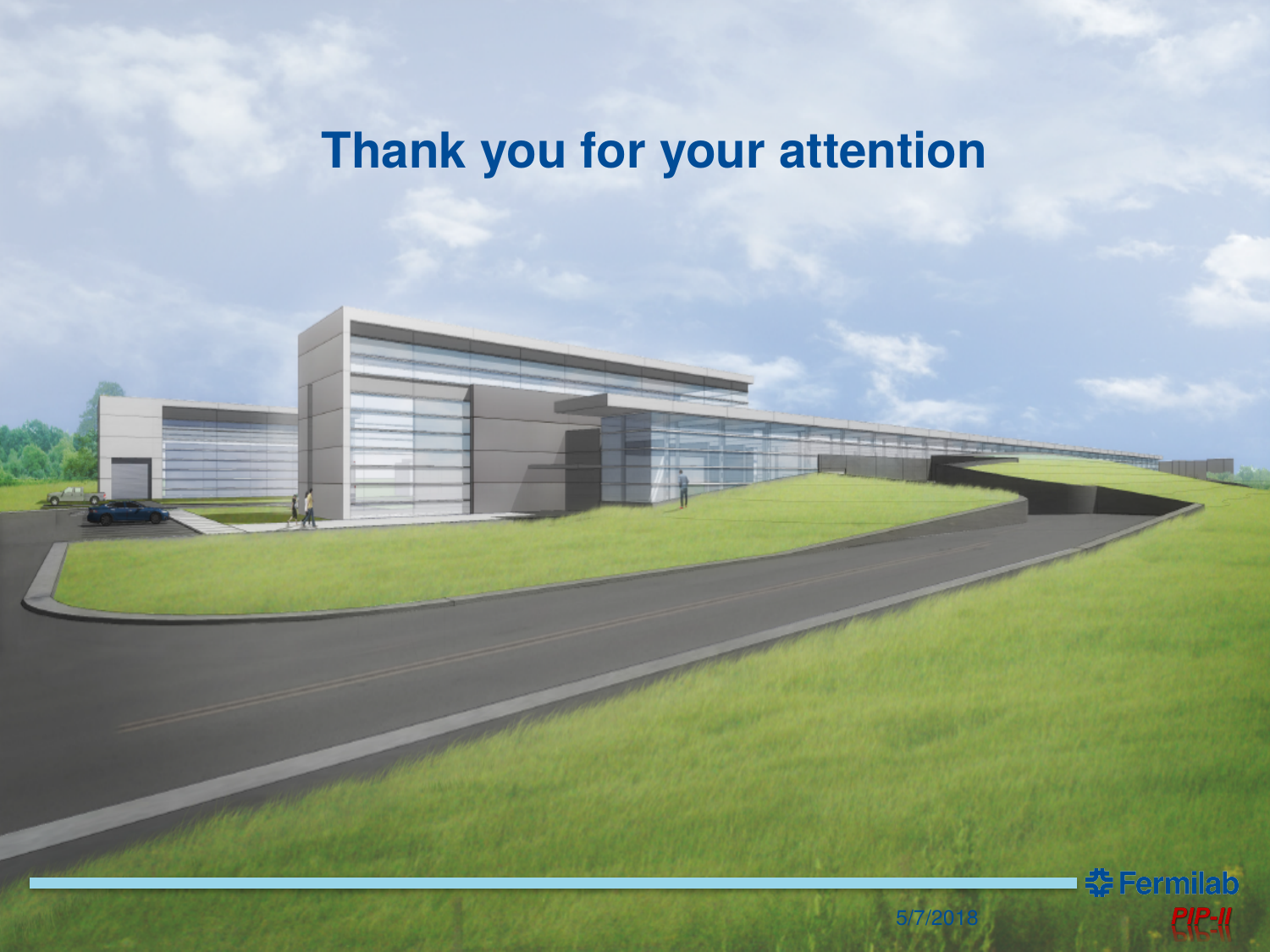

# Thank you for your attention
5/7/2018